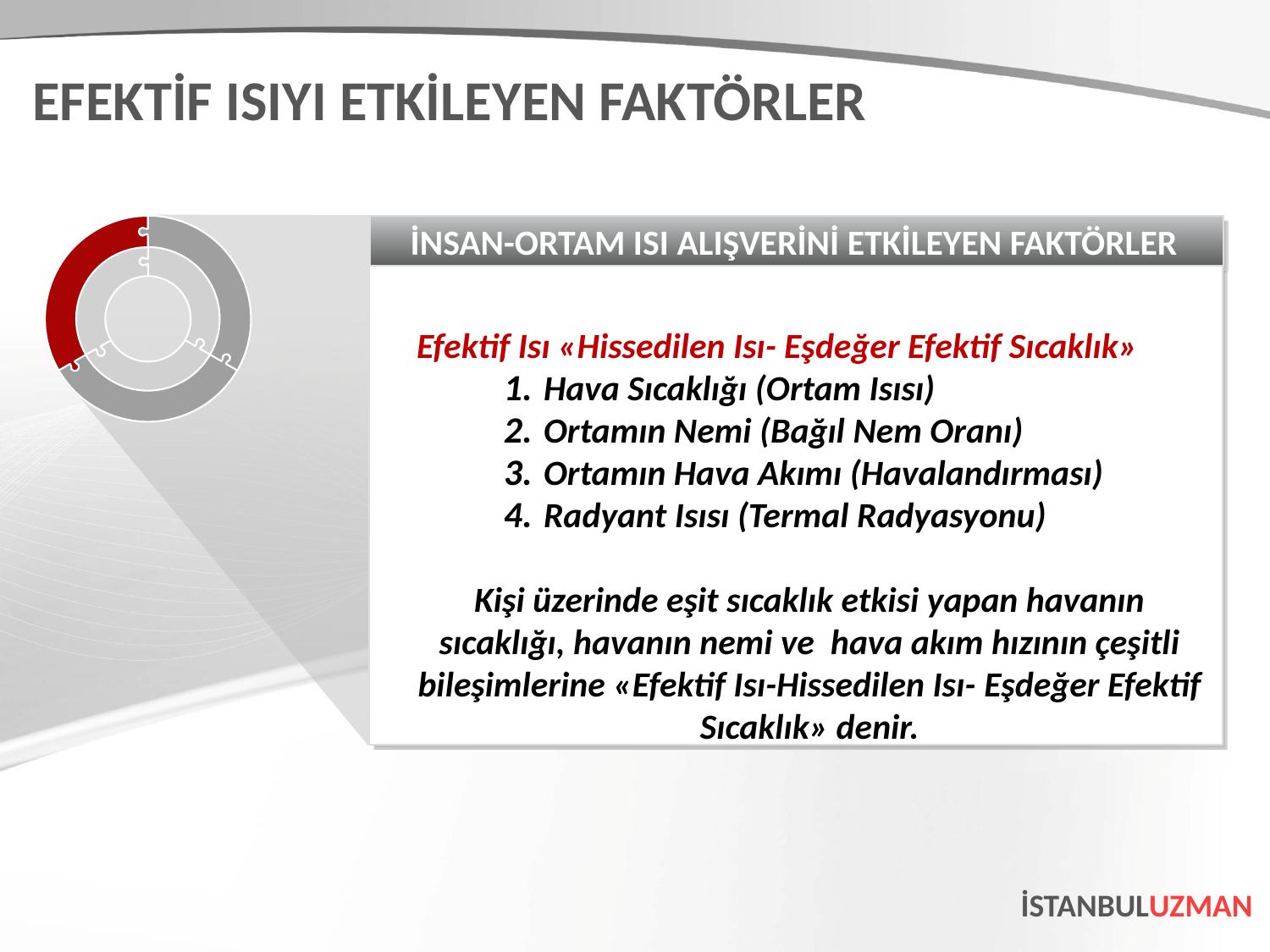

EFEKTİF ISIYI ETKİLEYEN FAKTÖRLER

İNSAN-ORTAM ISI ALIŞVERİNİ ETKİLEYEN FAKTÖRLER

Efektif Isı «Hissedilen Isı- Eşdeğer Efektif Sıcaklık»
Hava Sıcaklığı (Ortam Isısı)
Ortamın Nemi (Bağıl Nem Oranı)
Ortamın Hava Akımı (Havalandırması)
Radyant Isısı (Termal Radyasyonu)

Kişi üzerinde eşit sıcaklık etkisi yapan havanın sıcaklığı, havanın nemi ve  hava akım hızının çeşitli bileşimlerine «Efektif Isı-Hissedilen Isı- Eşdeğer Efektif Sıcaklık» denir.
İSTANBULUZMAN